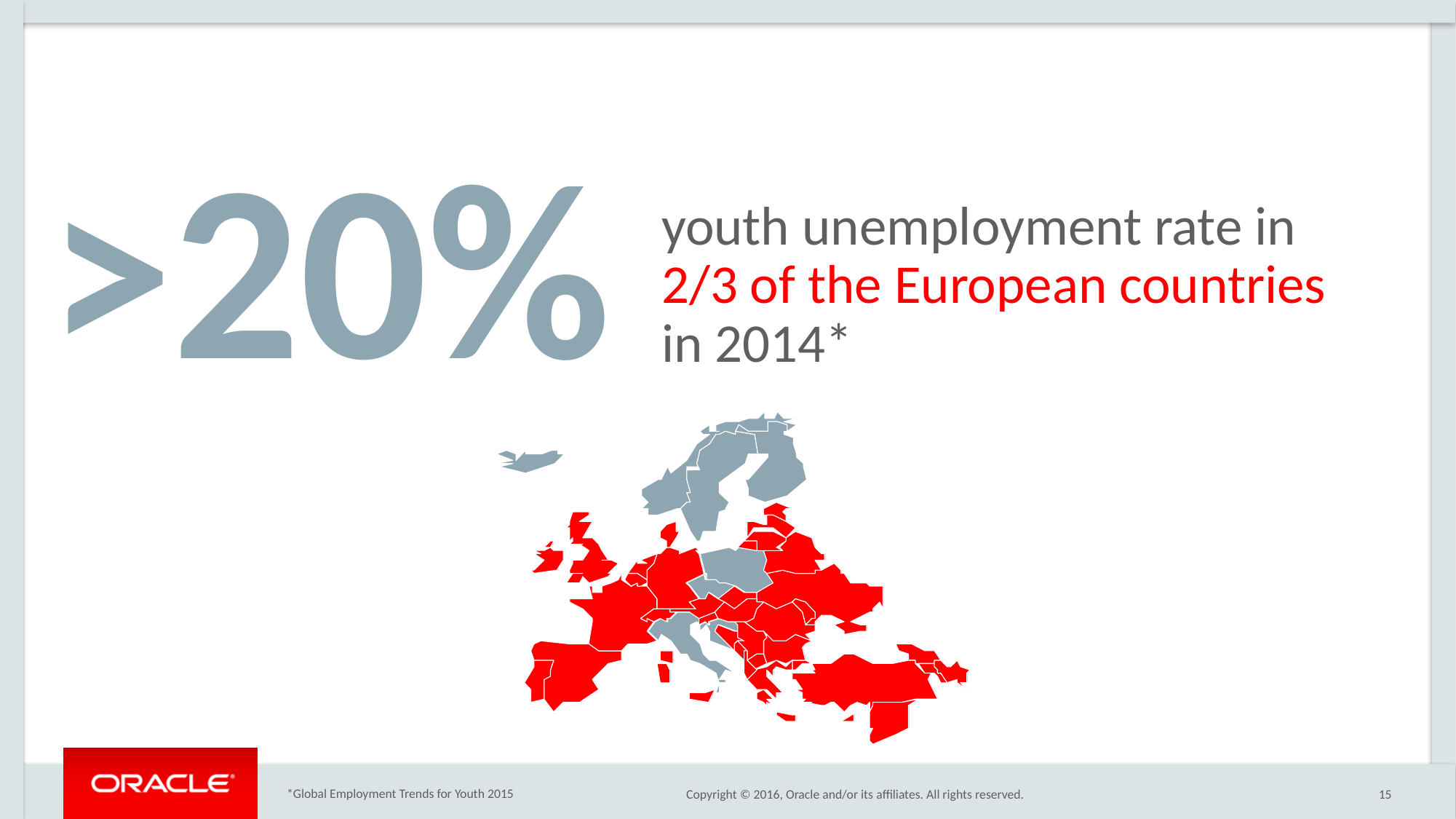

# >20%
youth unemployment rate in 2/3 of the European countries in 2014*

*Global Employment Trends for Youth 2015
15